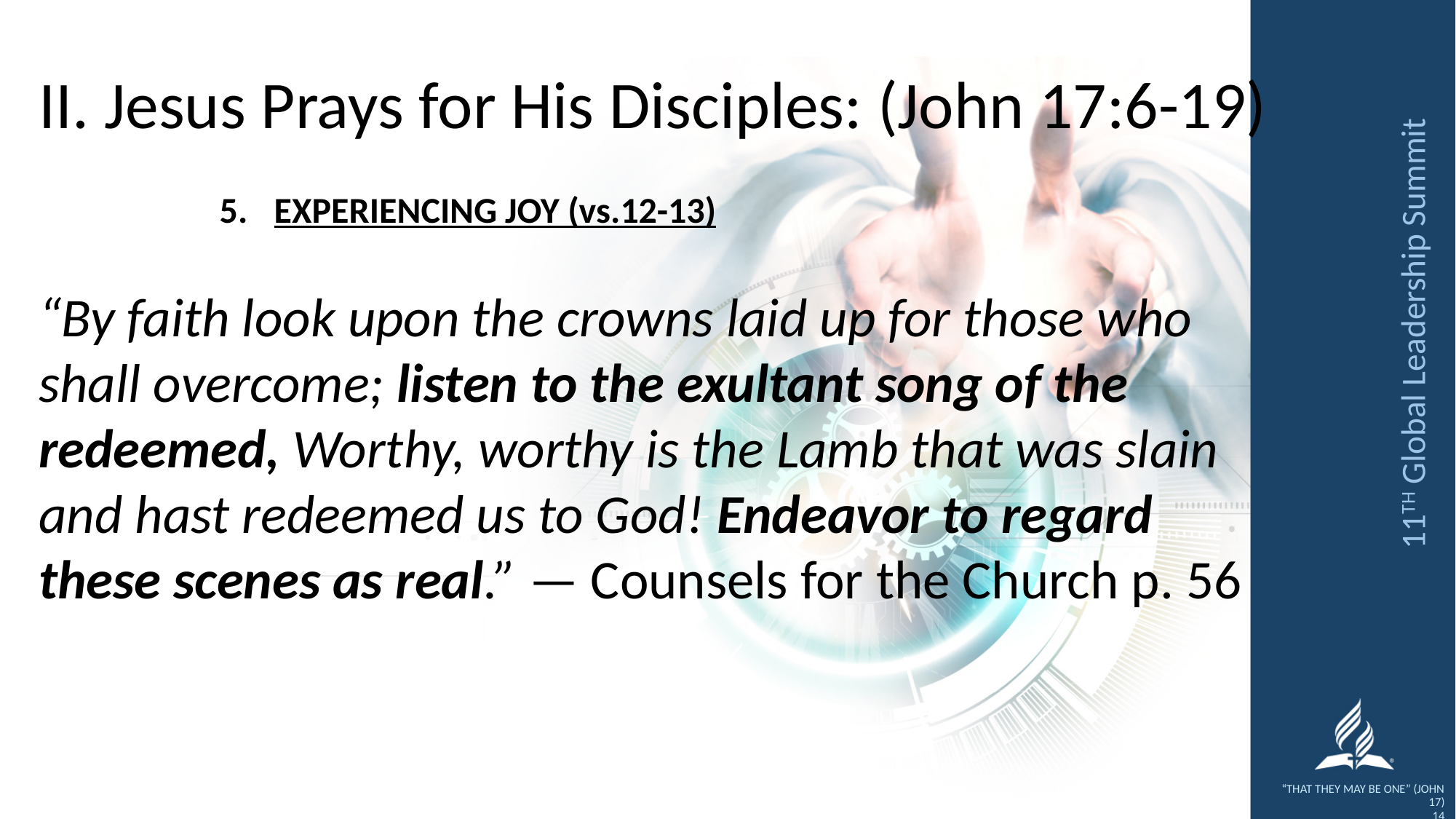

# II. Jesus Prays for His Disciples: (John 17:6-19)
EXPERIENCING JOY (vs.12-13)
“By faith look upon the crowns laid up for those who shall overcome; listen to the exultant song of the redeemed, Worthy, worthy is the Lamb that was slain and hast redeemed us to God! Endeavor to regard these scenes as real.” — Counsels for the Church p. 56
11TH Global Leadership Summit
“THAT THEY MAY BE ONE” (JOHN 17)
14